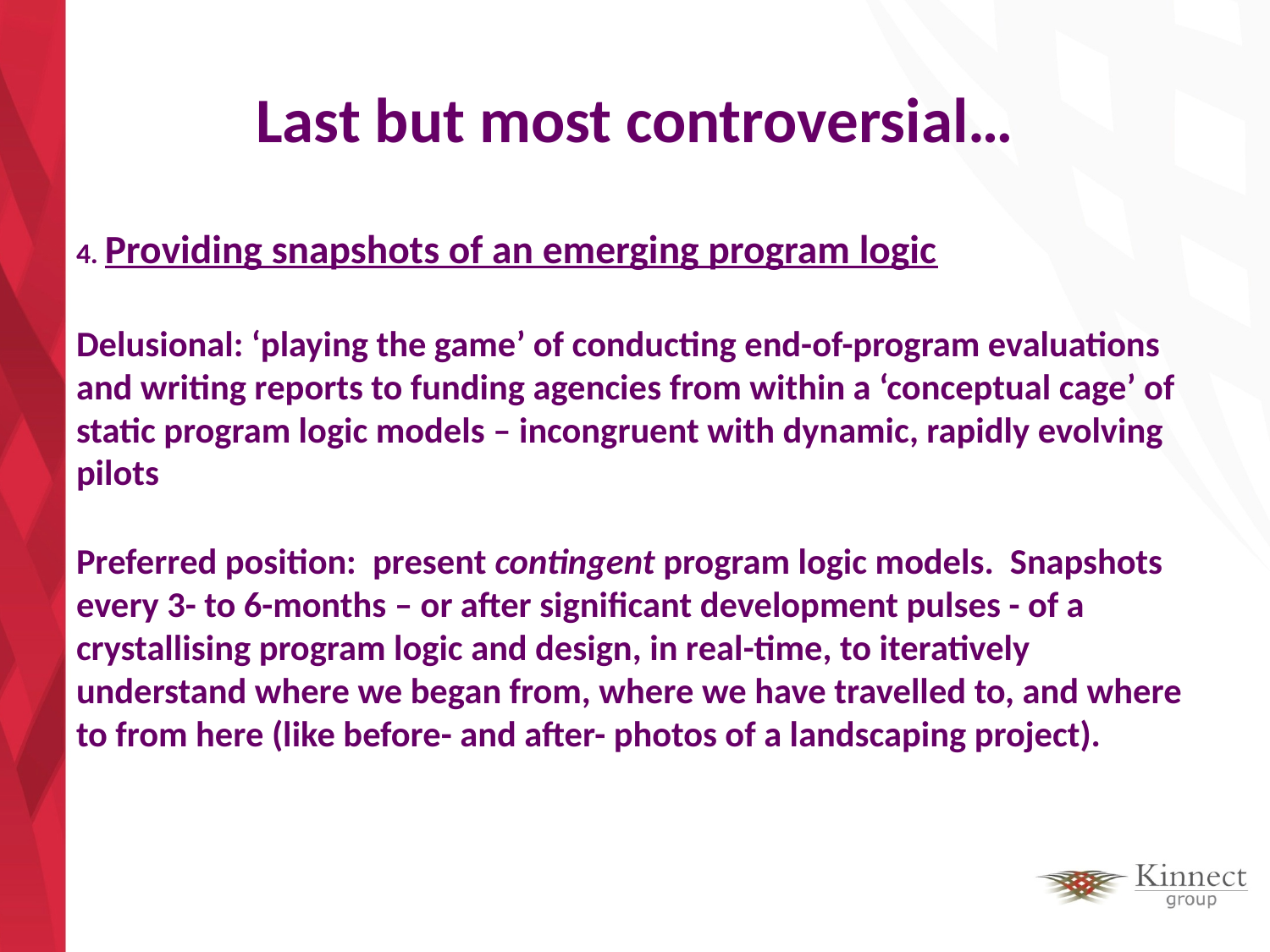

# Last but most controversial…
4. Providing snapshots of an emerging program logic

Delusional: ‘playing the game’ of conducting end-of-program evaluations and writing reports to funding agencies from within a ‘conceptual cage’ of static program logic models – incongruent with dynamic, rapidly evolving pilots

Preferred position:  present contingent program logic models.  Snapshots every 3- to 6-months – or after significant development pulses - of a crystallising program logic and design, in real-time, to iteratively understand where we began from, where we have travelled to, and where to from here (like before- and after- photos of a landscaping project).